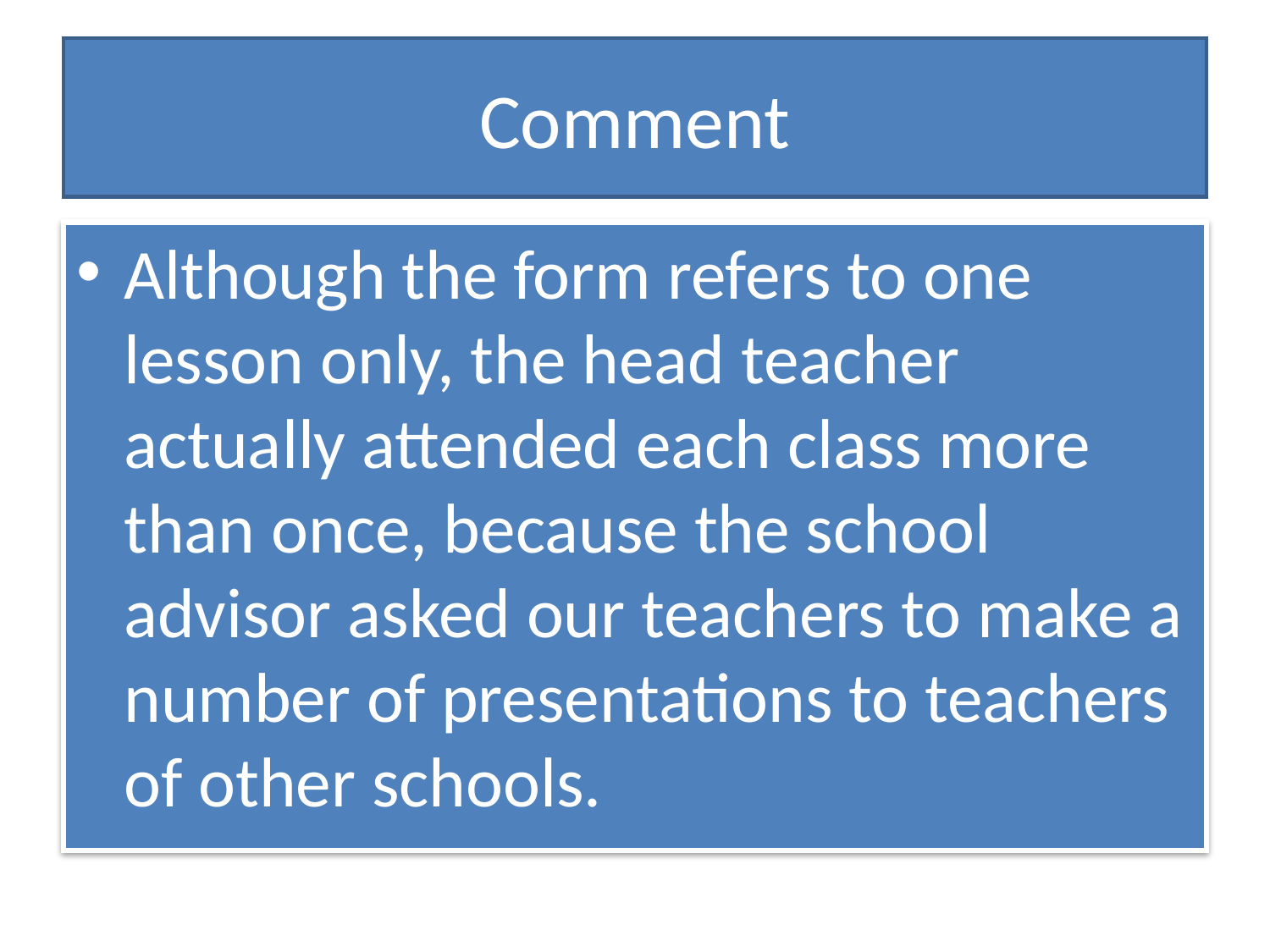

# Comment
Although the form refers to one lesson only, the head teacher actually attended each class more than once, because the school advisor asked our teachers to make a number of presentations to teachers of other schools.